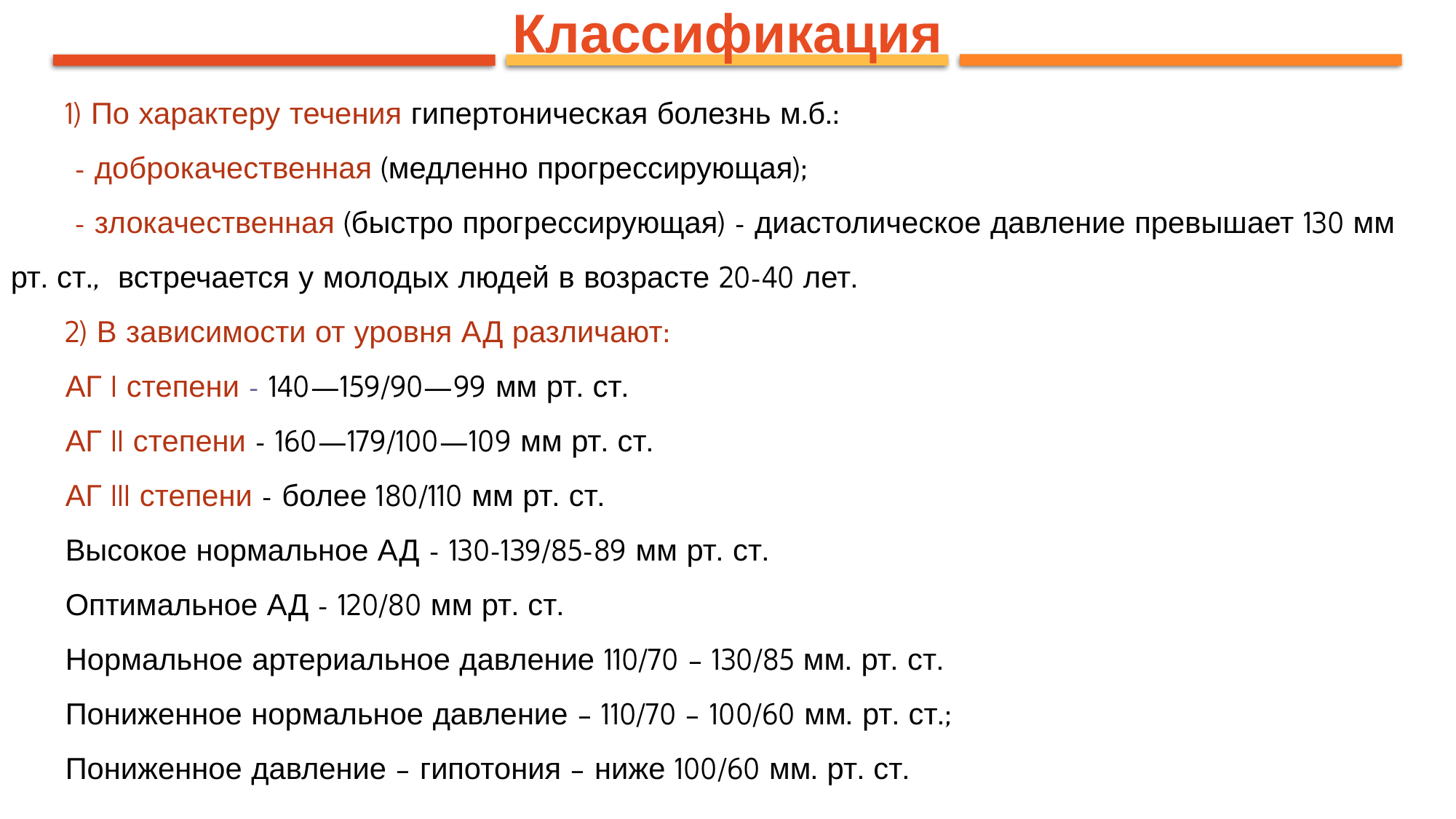

Классификация
1) По характеру течения гипертоническая болезнь м.б.:
 - доброкачественная (медленно прогрессирующая);
 - злокачественная (быстро прогрессирующая) - диастолическое давление превышает 130 мм рт. ст.,  встречается у молодых людей в возрасте 20-40 лет.
2) В зависимости от уровня АД различают:
АГ I степени - 140—159/90—99 мм рт. ст.
АГ II степени - 160—179/100—109 мм рт. ст.
АГ III степени - более 180/110 мм рт. ст.
Высокое нормальное АД - 130-139/85-89 мм рт. ст.
Оптимальное АД - 120/80 мм рт. ст.
Нормальное артериальное давление 110/70 – 130/85 мм. рт. ст.
Пониженное нормальное давление – 110/70 – 100/60 мм. рт. ст.;
Пониженное давление – гипотония – ниже 100/60 мм. рт. ст.